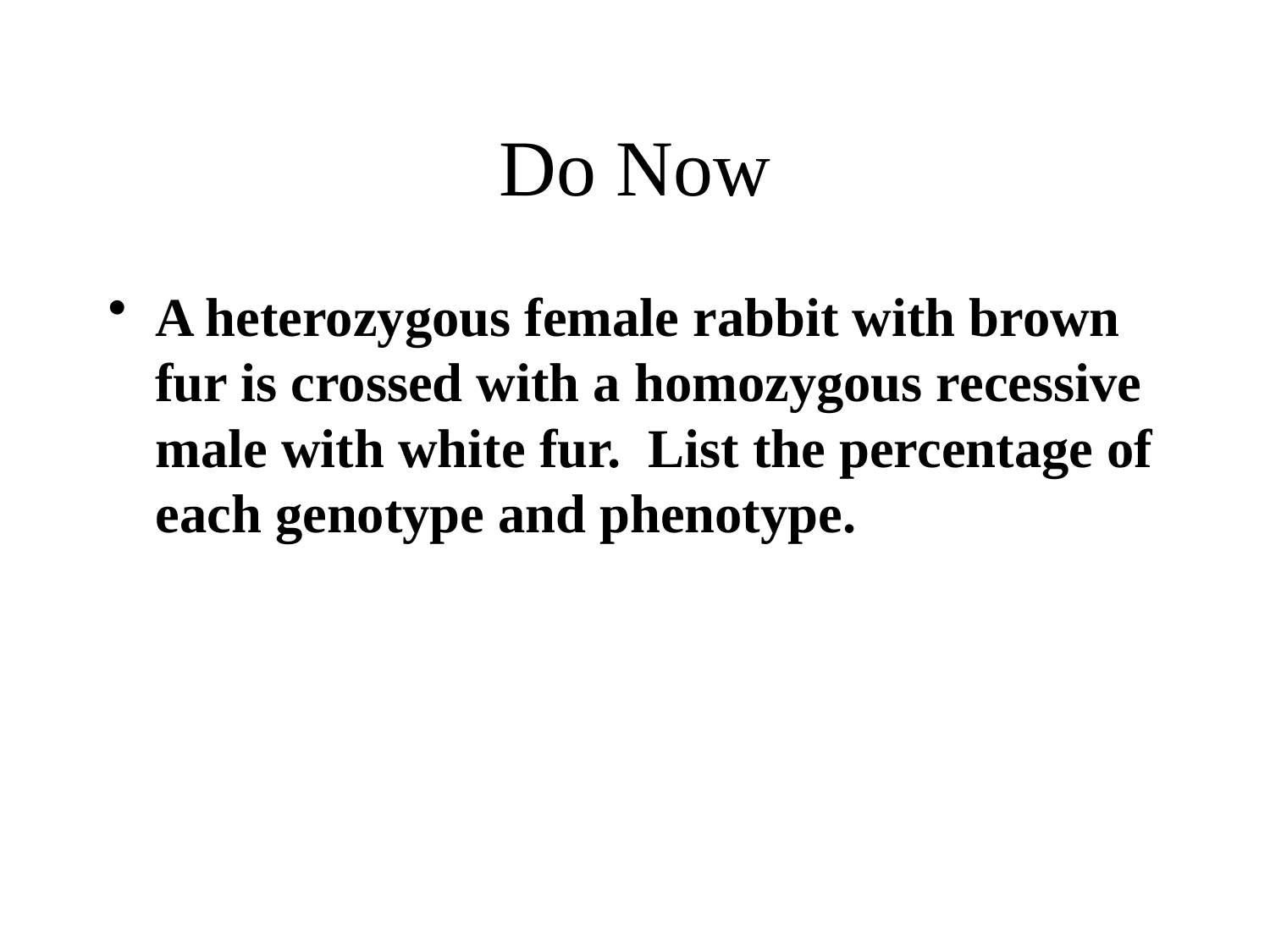

# Do Now
A heterozygous female rabbit with brown fur is crossed with a homozygous recessive male with white fur.  List the percentage of each genotype and phenotype.